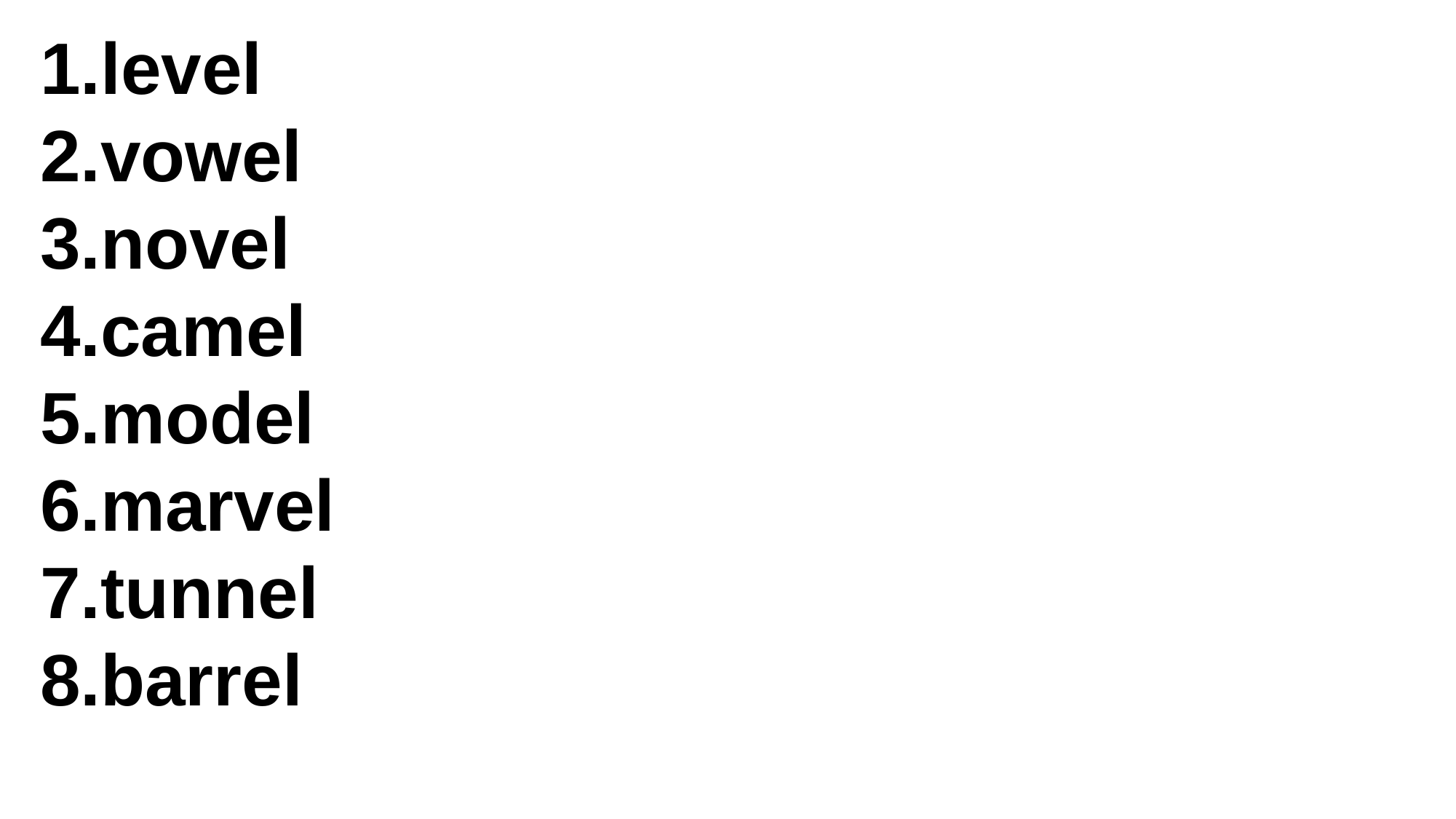

level
vowel
novel
camel
model
marvel
7.tunnel
8.barrel